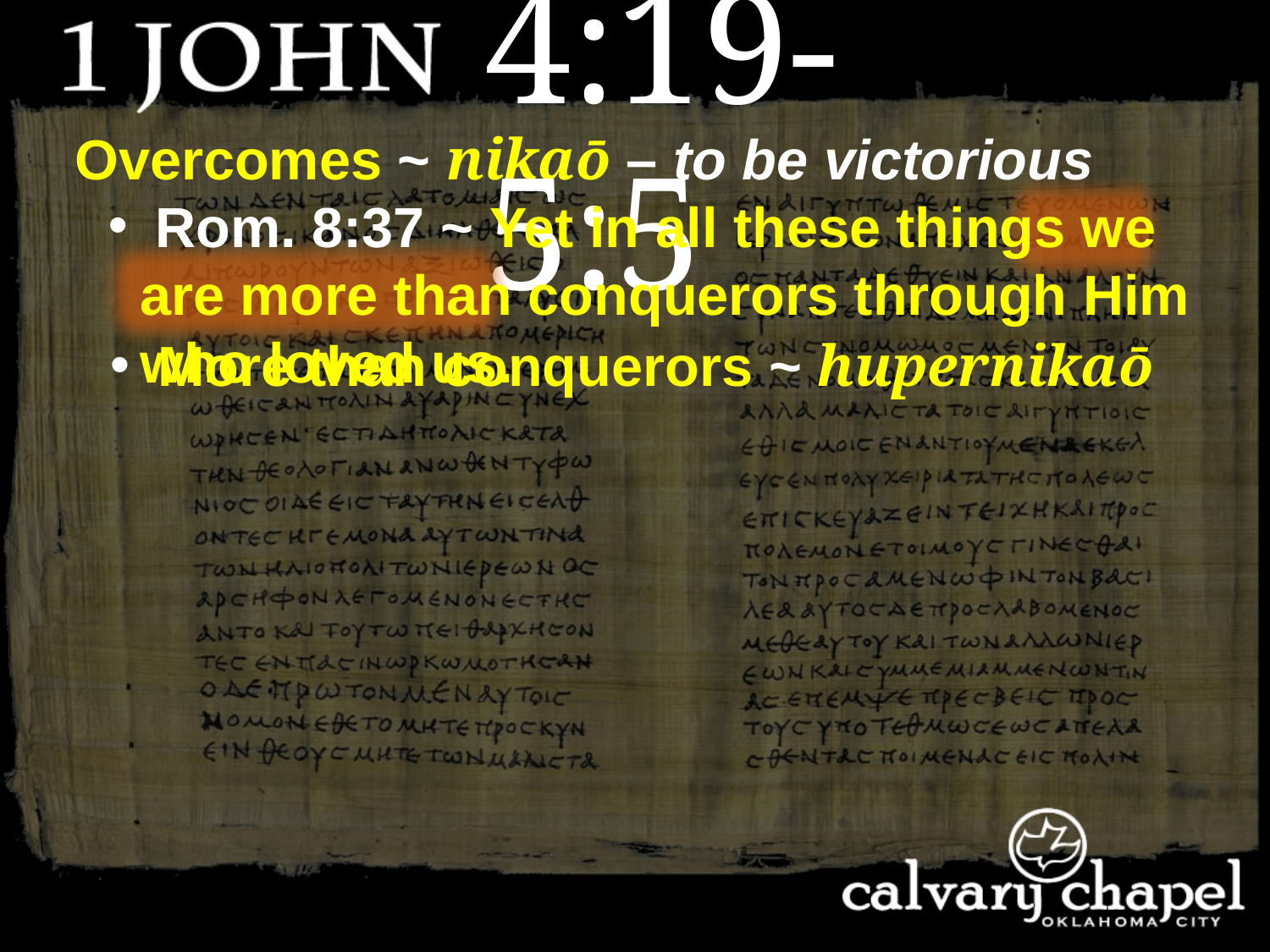

4:19-5:5
Overcomes ~ nikaō – to be victorious

 Rom. 8:37 ~ Yet in all these things we are more than conquerors through Him who loved us.

 More than conquerors ~ hupernikaō